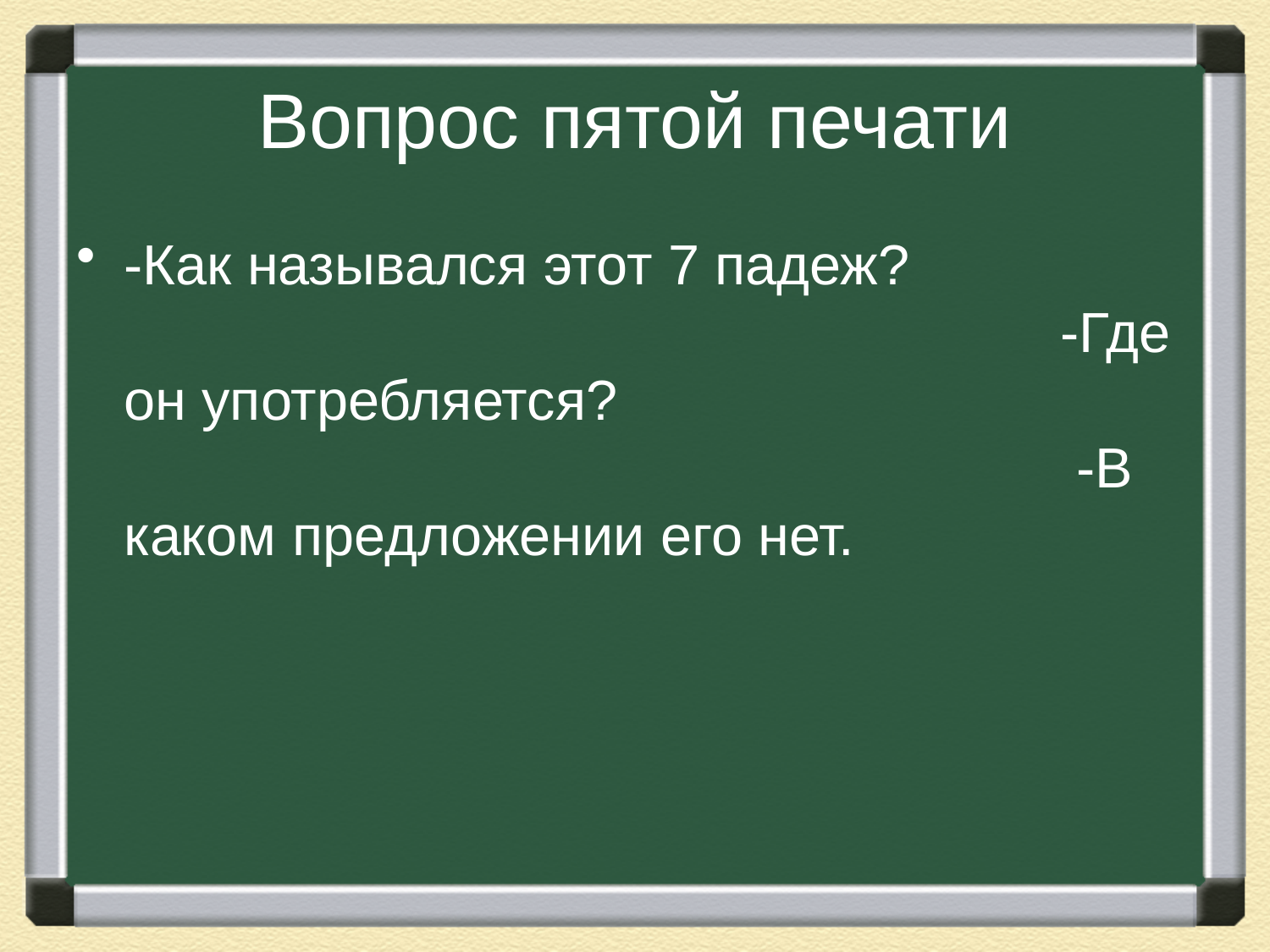

# Вопрос пятой печати
-Как назывался этот 7 падеж?                                                                               -Где он употребляется?                                                                                                  -В каком предложении его нет.